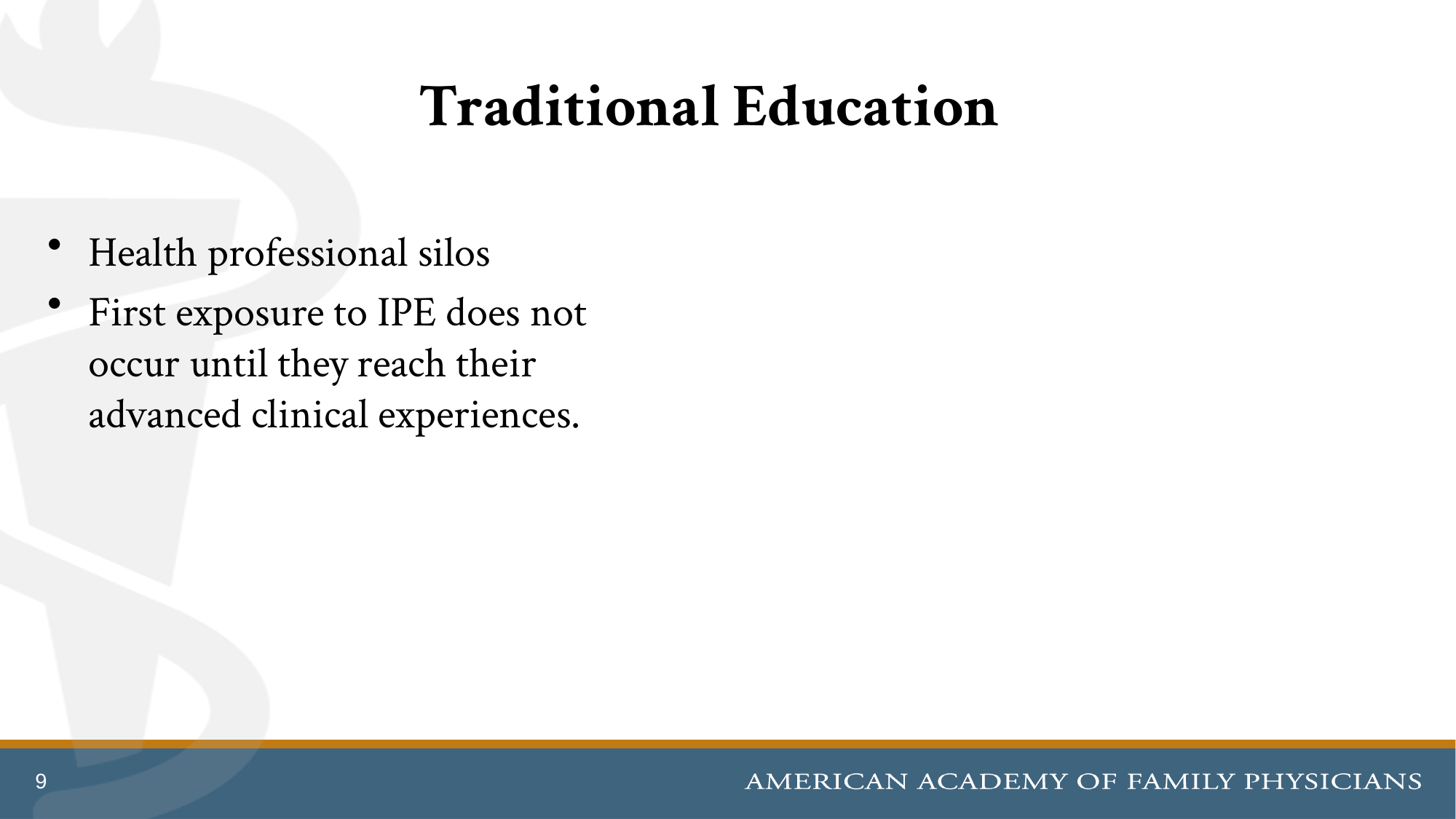

# Traditional Education

Health professional silos
First exposure to IPE does not occur until they reach their advanced clinical experiences.
9